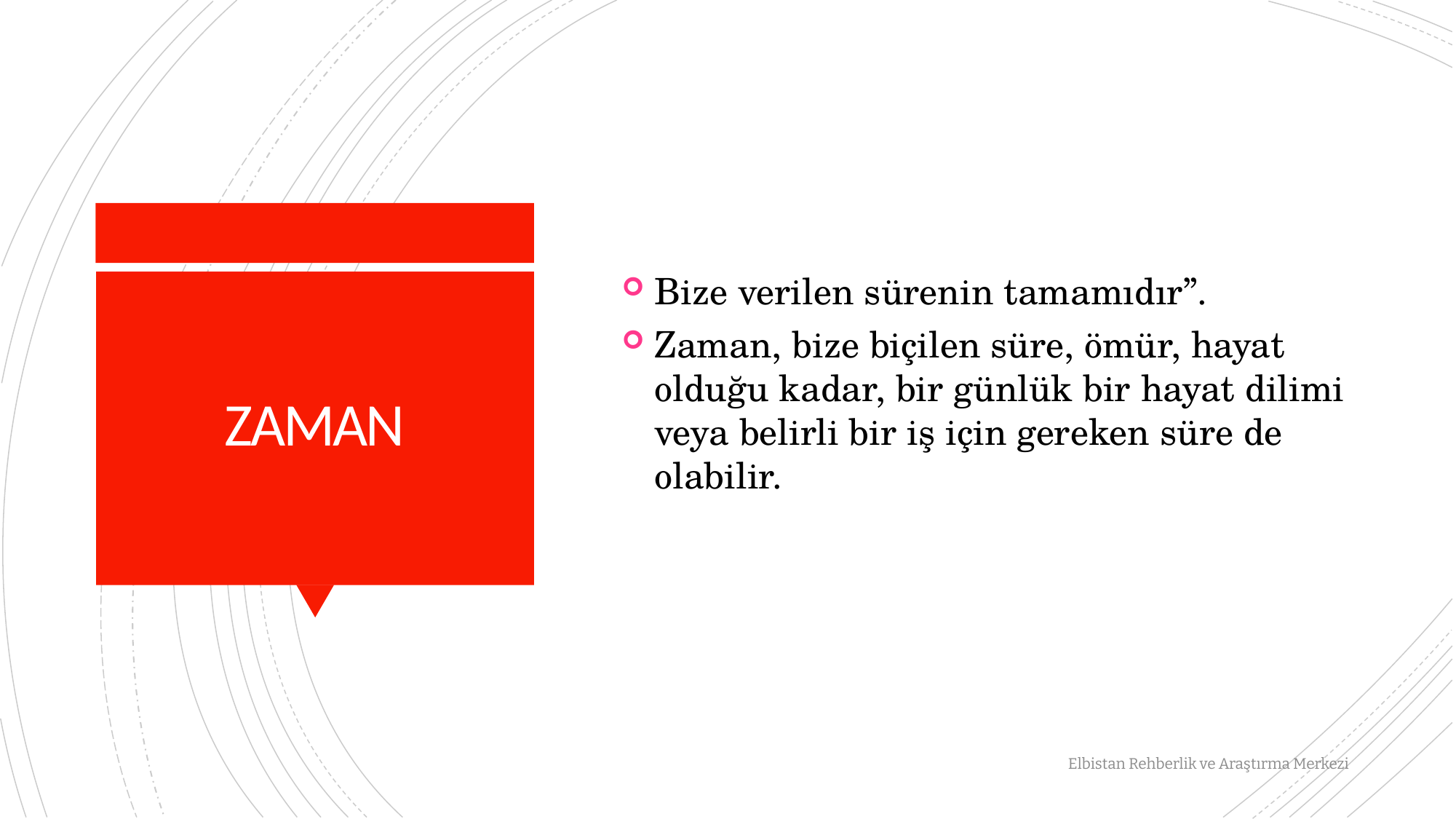

Bize verilen sürenin tamamıdır”.
Zaman, bize biçilen süre, ömür, hayat olduğu kadar, bir günlük bir hayat dilimi veya belirli bir iş için gereken süre de olabilir.

# ZAMAN
Elbistan Rehberlik ve Araştırma Merkezi